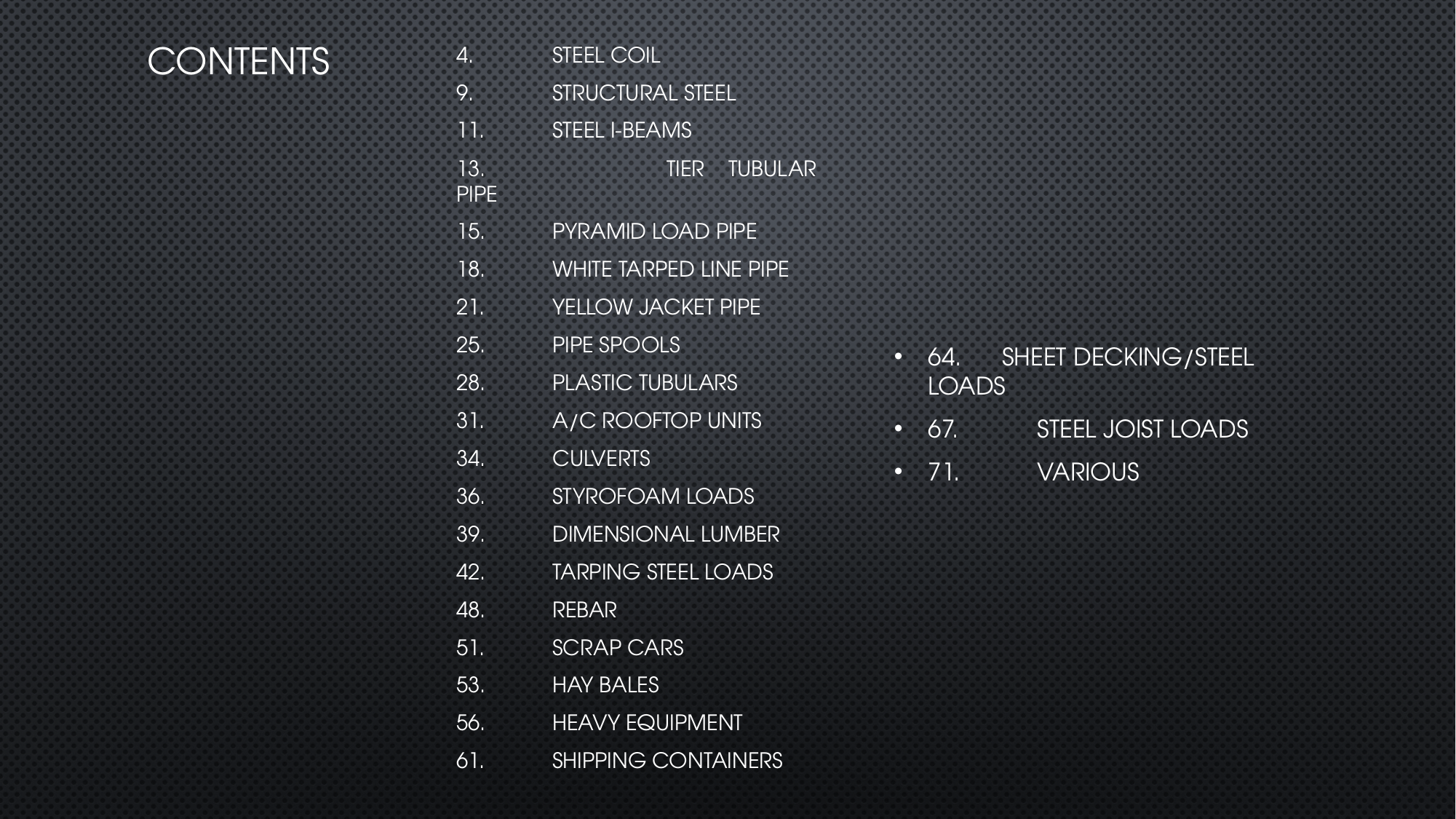

64.      Sheet Decking/Steel loads
67.  	Steel Joist Loads
71. 	Various

# Contents
4.		Steel Coil
9.		Structural Steel
11. 		Steel I-Beams
13.	 	Tier Tubular pipe
15.		Pyramid load Pipe
18.		White Tarped line pipe
21.		Yellow Jacket Pipe
25.		Pipe Spools
28. 		Plastic Tubulars
31.		A/C Rooftop Units
34.		Culverts
36. 		Styrofoam loads
39.		Dimensional Lumber
42.		Tarping Steel loads
48.		Rebar
51.		Scrap cars
53.		Hay Bales
56.		Heavy Equipment
61.		Shipping Containers